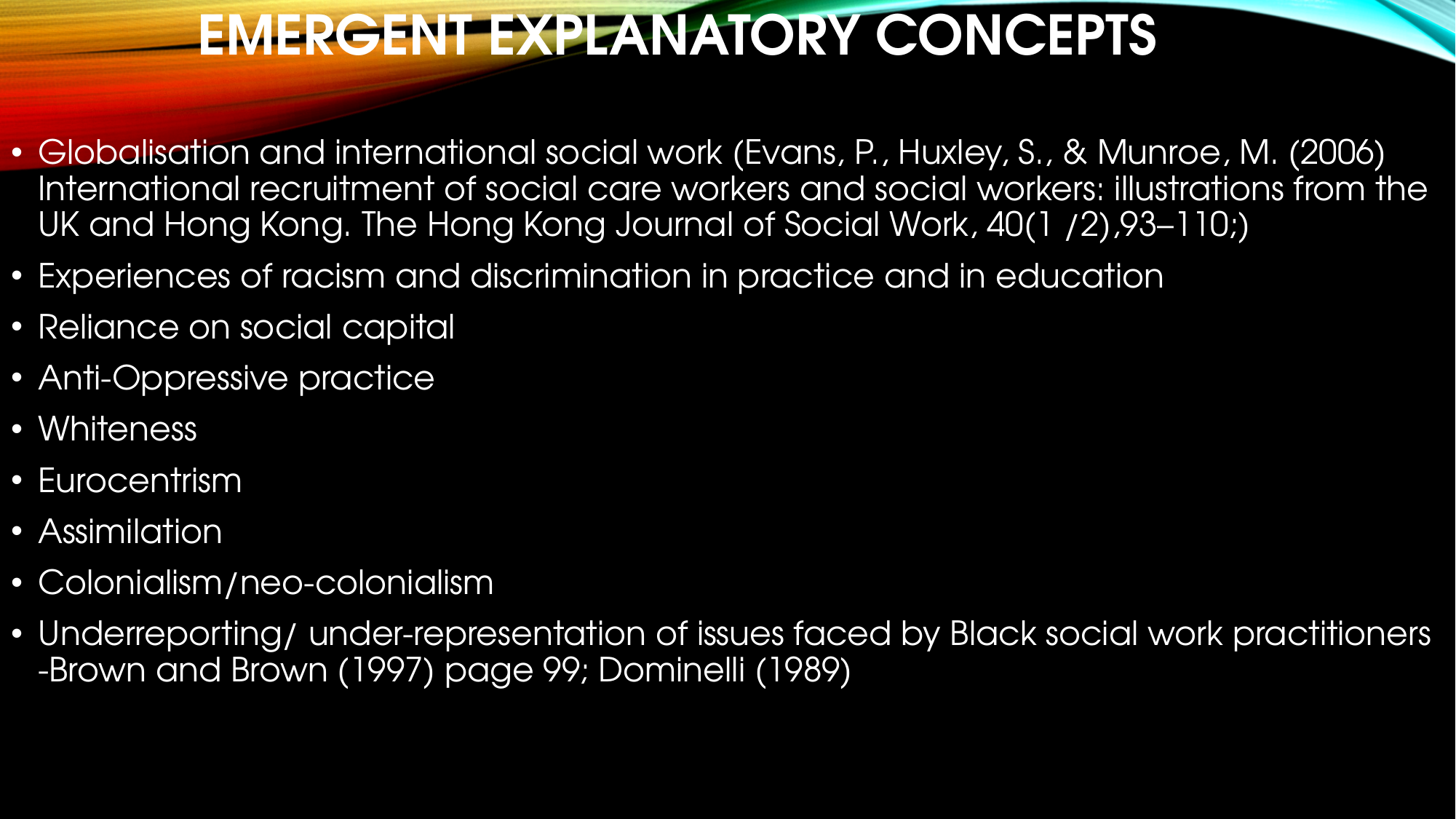

Emergent Explanatory Concepts

Globalisation and international social work (Evans, P., Huxley, S., & Munroe, M. (2006) International recruitment of social care workers and social workers: illustrations from the UK and Hong Kong. The Hong Kong Journal of Social Work, 40(1 /2),93–110;)
Experiences of racism and discrimination in practice and in education
Reliance on social capital
Anti-Oppressive practice
Whiteness
Eurocentrism
Assimilation
Colonialism/neo-colonialism
Underreporting/ under-representation of issues faced by Black social work practitioners -Brown and Brown (1997) page 99; Dominelli (1989)